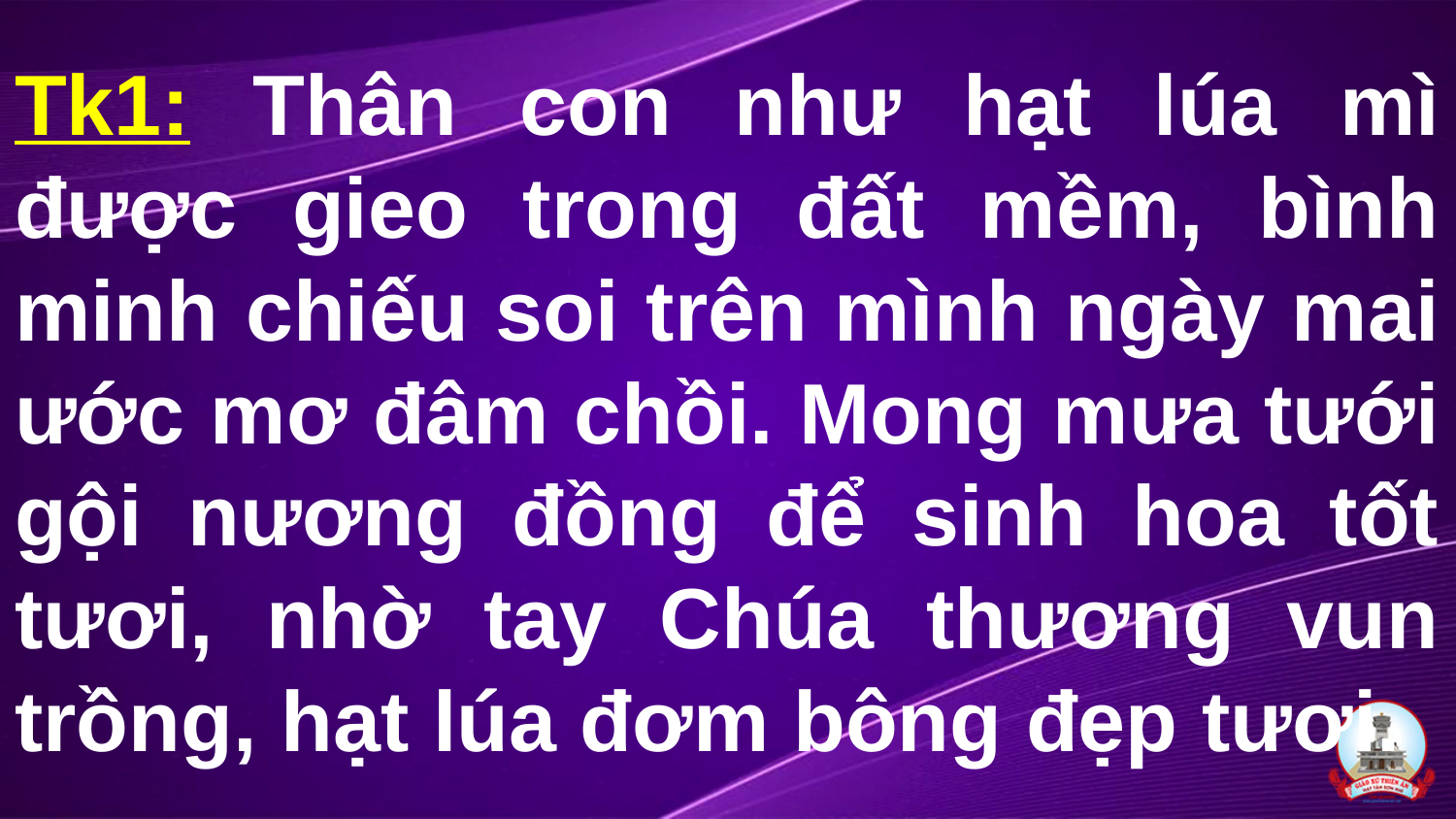

# Tk1: Thân con như hạt lúa mì được gieo trong đất mềm, bình minh chiếu soi trên mình ngày mai ước mơ đâm chồi. Mong mưa tưới gội nương đồng để sinh hoa tốt tươi, nhờ tay Chúa thương vun trồng, hạt lúa đơm bông đẹp tươi.